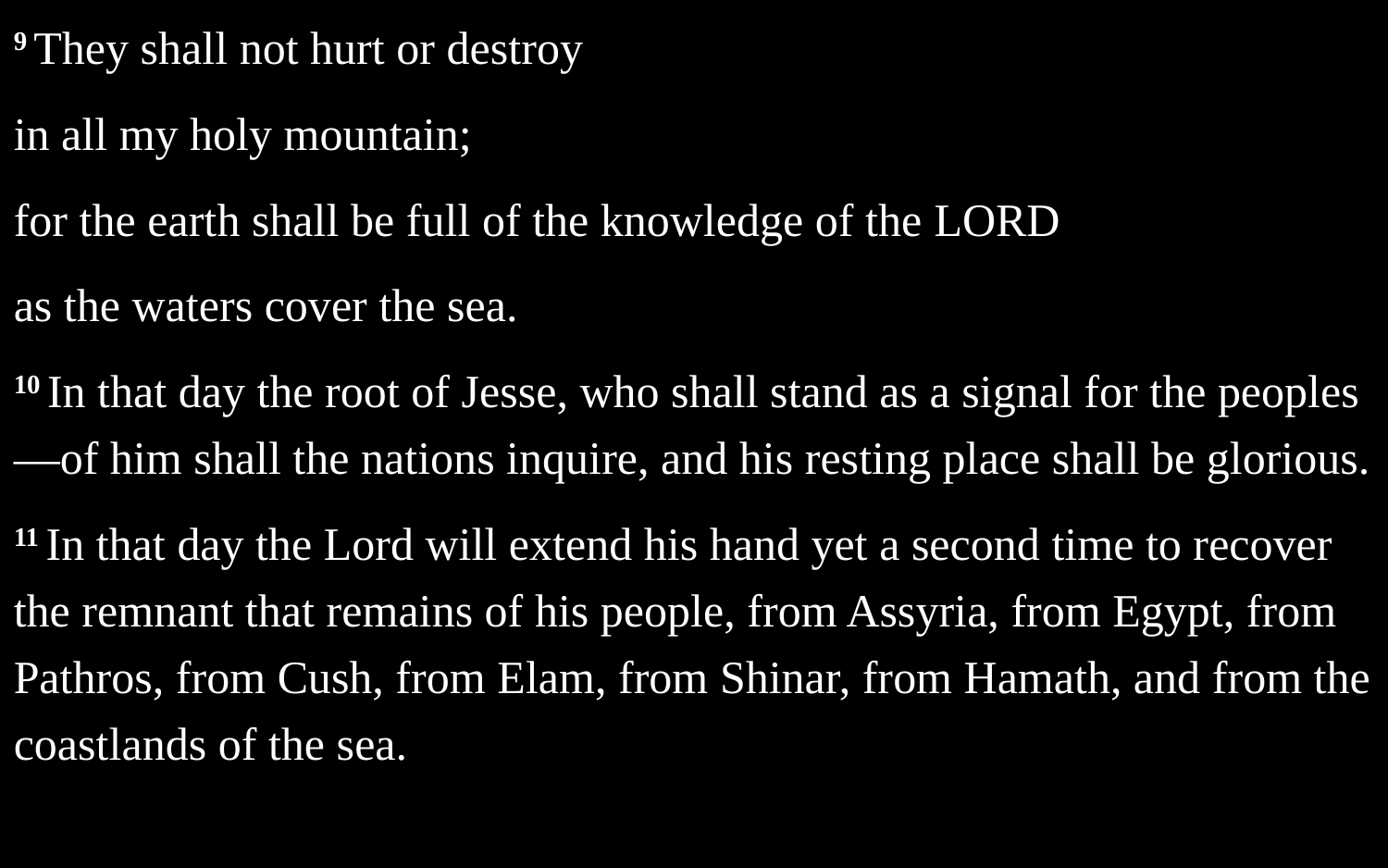

9 They shall not hurt or destroy
in all my holy mountain;
for the earth shall be full of the knowledge of the Lord
as the waters cover the sea.
10 In that day the root of Jesse, who shall stand as a signal for the peoples—of him shall the nations inquire, and his resting place shall be glorious.
11 In that day the Lord will extend his hand yet a second time to recover the remnant that remains of his people, from Assyria, from Egypt, from Pathros, from Cush, from Elam, from Shinar, from Hamath, and from the coastlands of the sea.